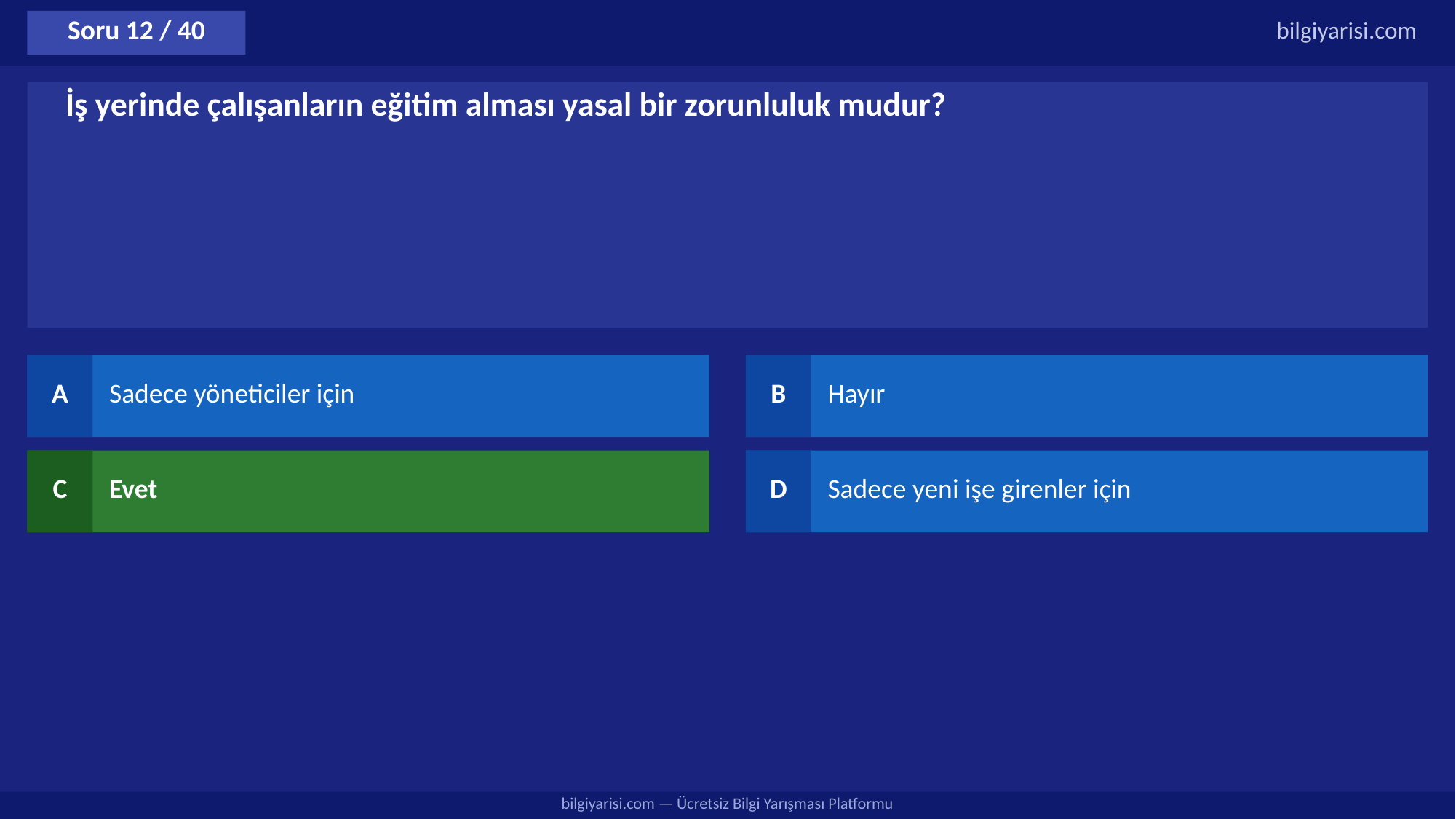

Soru 12 / 40
bilgiyarisi.com

İş yerinde çalışanların eğitim alması yasal bir zorunluluk mudur?

A
Sadece yöneticiler için

B
Hayır

C
Evet

D
Sadece yeni işe girenler için
bilgiyarisi.com — Ücretsiz Bilgi Yarışması Platformu